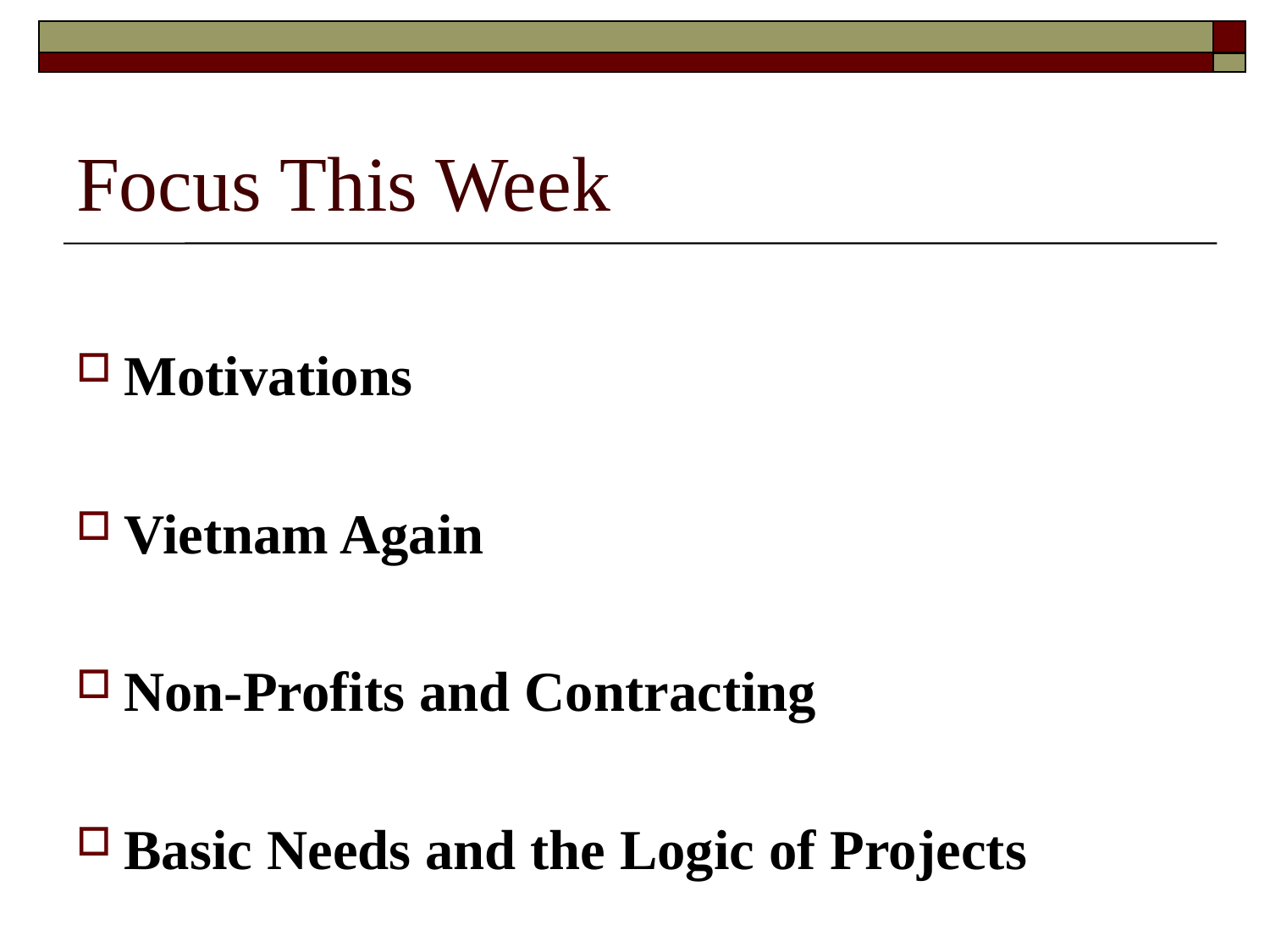

# Focus This Week

Motivations

Vietnam Again

Non-Profits and Contracting

Basic Needs and the Logic of Projects